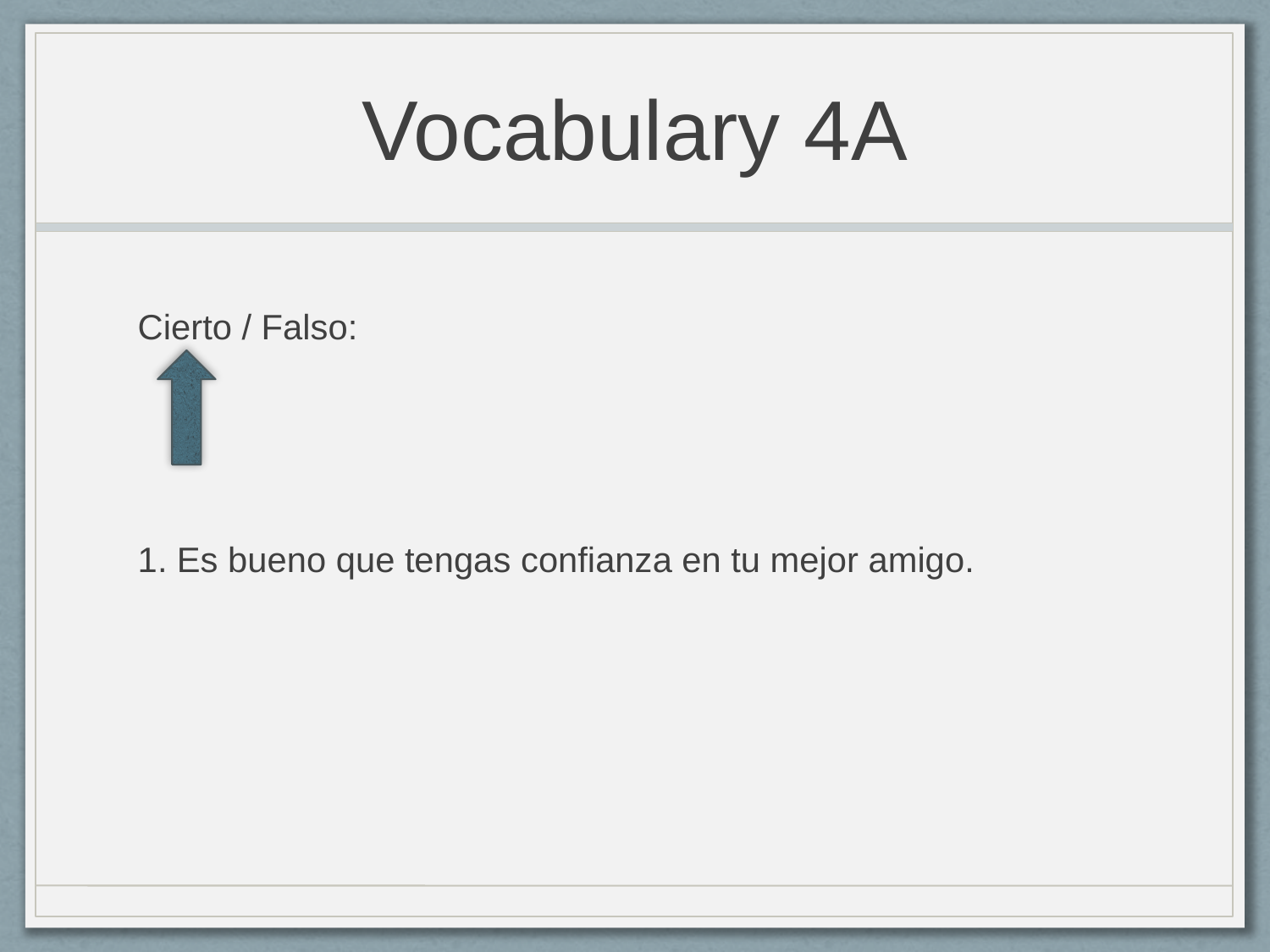

# Vocabulary 4A
Cierto / Falso:

1. Es bueno que tengas confianza en tu mejor amigo.